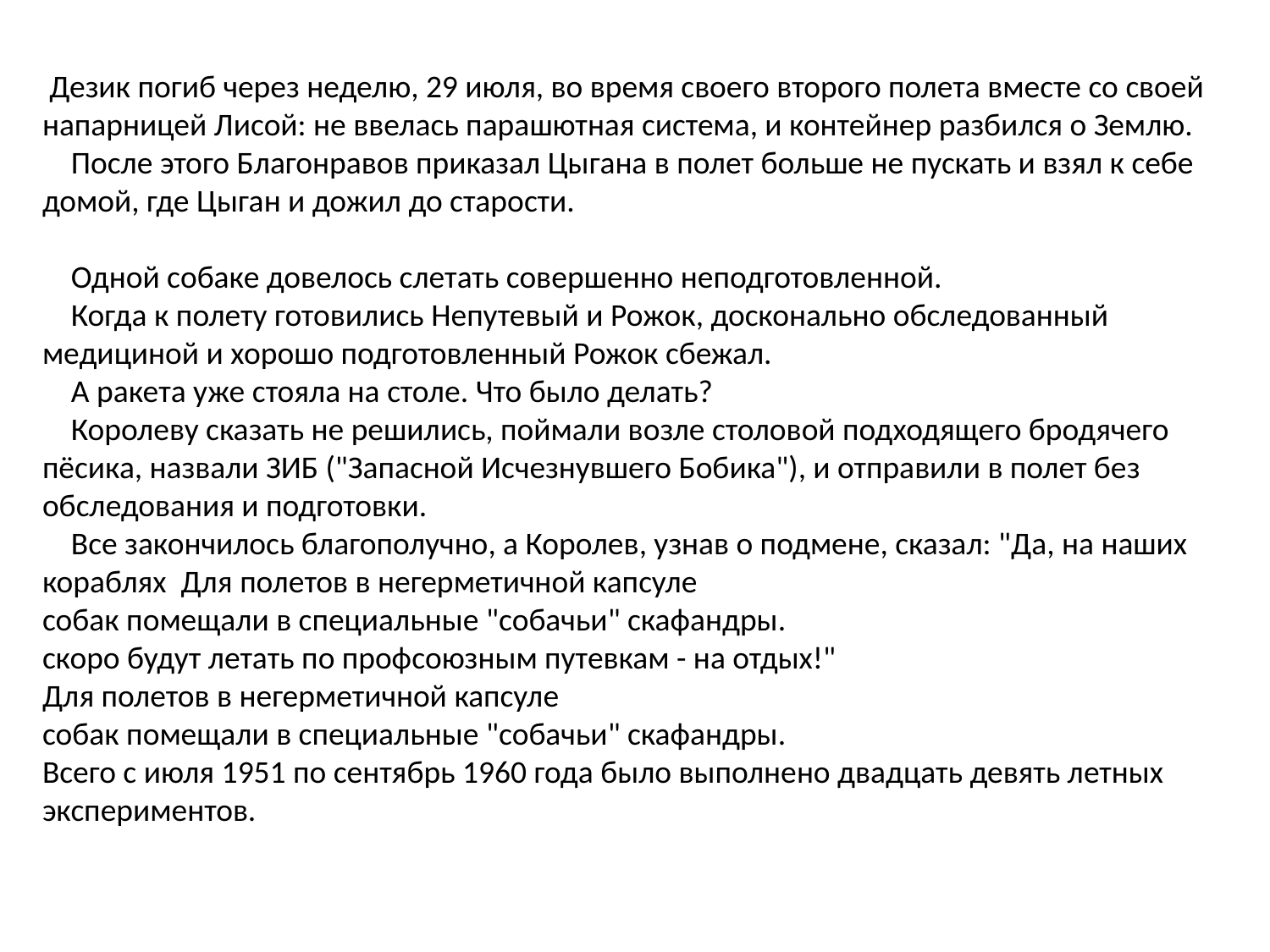

Дезик погиб через неделю, 29 июля, во время своего второго полета вместе со своей напарницей Лисой: не ввелась парашютная система, и контейнер разбился о Землю.
    После этого Благонравов приказал Цыгана в полет больше не пускать и взял к себе домой, где Цыган и дожил до старости.

    Одной собаке довелось слетать совершенно неподготовленной.
    Когда к полету готовились Непутевый и Рожок, досконально обследованный медициной и хорошо подготовленный Рожок сбежал.
    А ракета уже стояла на столе. Что было делать?
    Королеву сказать не решились, поймали возле столовой подходящего бродячего пёсика, назвали ЗИБ ("Запасной Исчезнувшего Бобика"), и отправили в полет без обследования и подготовки.
    Все закончилось благополучно, а Королев, узнав о подмене, сказал: "Да, на наших кораблях  Для полетов в негерметичной капсуле
собак помещали в специальные "собачьи" скафандры.
скоро будут летать по профсоюзным путевкам - на отдых!"
Для полетов в негерметичной капсуле
собак помещали в специальные "собачьи" скафандры.
Всего с июля 1951 по сентябрь 1960 года было выполнено двадцать девять летных экспериментов.